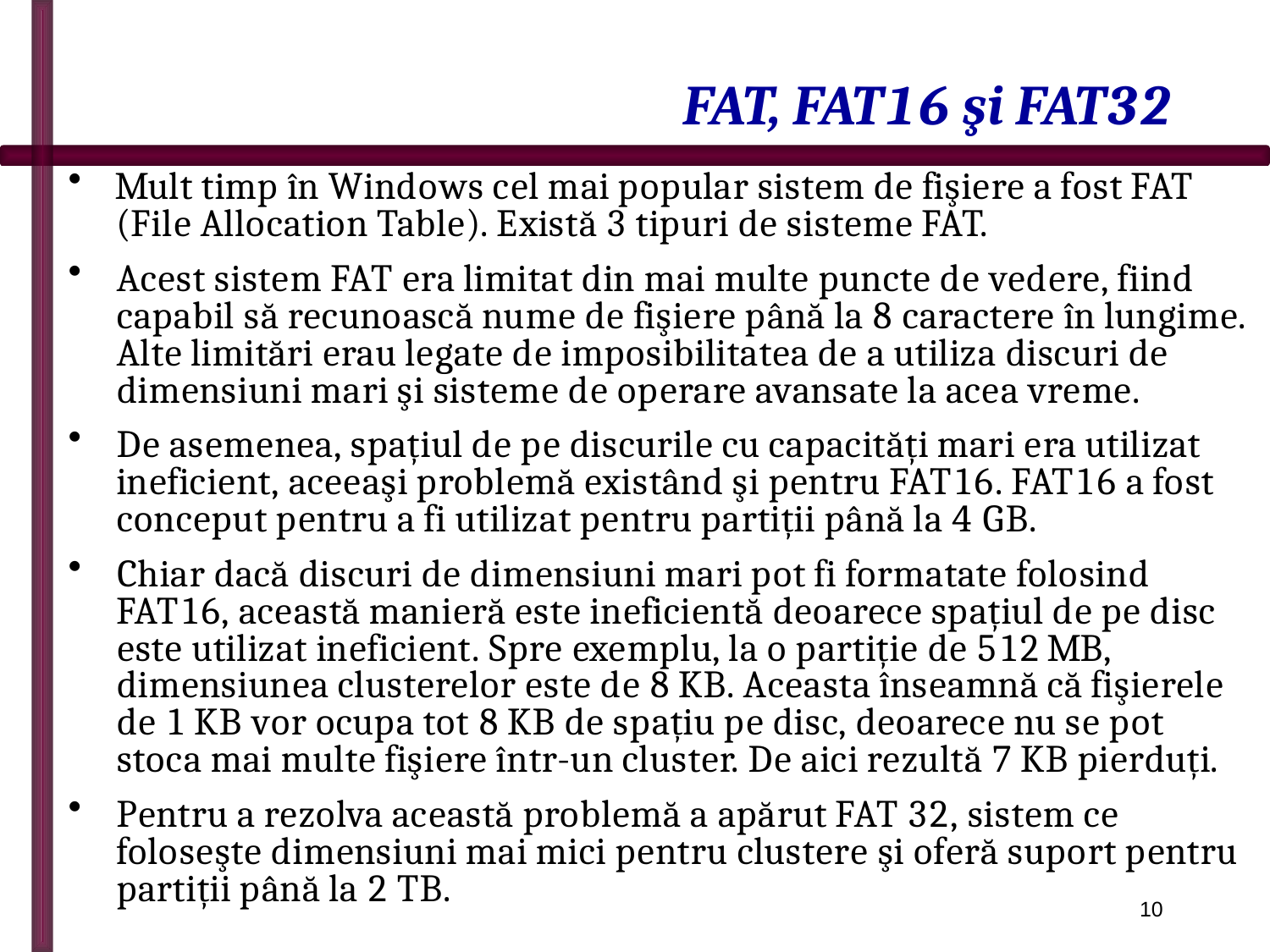

# FAT, FAT16 şi FAT32
Mult timp în Windows cel mai popular sistem de fişiere a fost FAT (File Allocation Table). Există 3 tipuri de sisteme FAT.
Acest sistem FAT era limitat din mai multe puncte de vedere, fiind capabil să recunoască nume de fişiere până la 8 caractere în lungime. Alte limitări erau legate de imposibilitatea de a utiliza discuri de dimensiuni mari şi sisteme de operare avansate la acea vreme.
De asemenea, spaţiul de pe discurile cu capacităţi mari era utilizat ineficient, aceeaşi problemă existând şi pentru FAT16. FAT16 a fost conceput pentru a fi utilizat pentru partiţii până la 4 GB.
Chiar dacă discuri de dimensiuni mari pot fi formatate folosind FAT16, această manieră este ineficientă deoarece spaţiul de pe disc este utilizat ineficient. Spre exemplu, la o partiţie de 512 MB, dimensiunea clusterelor este de 8 KB. Aceasta înseamnă că fişierele de 1 KB vor ocupa tot 8 KB de spaţiu pe disc, deoarece nu se pot stoca mai multe fişiere într-un cluster. De aici rezultă 7 KB pierduţi.
Pentru a rezolva această problemă a apărut FAT 32, sistem ce foloseşte dimensiuni mai mici pentru clustere şi oferă suport pentru partiţii până la 2 TB.